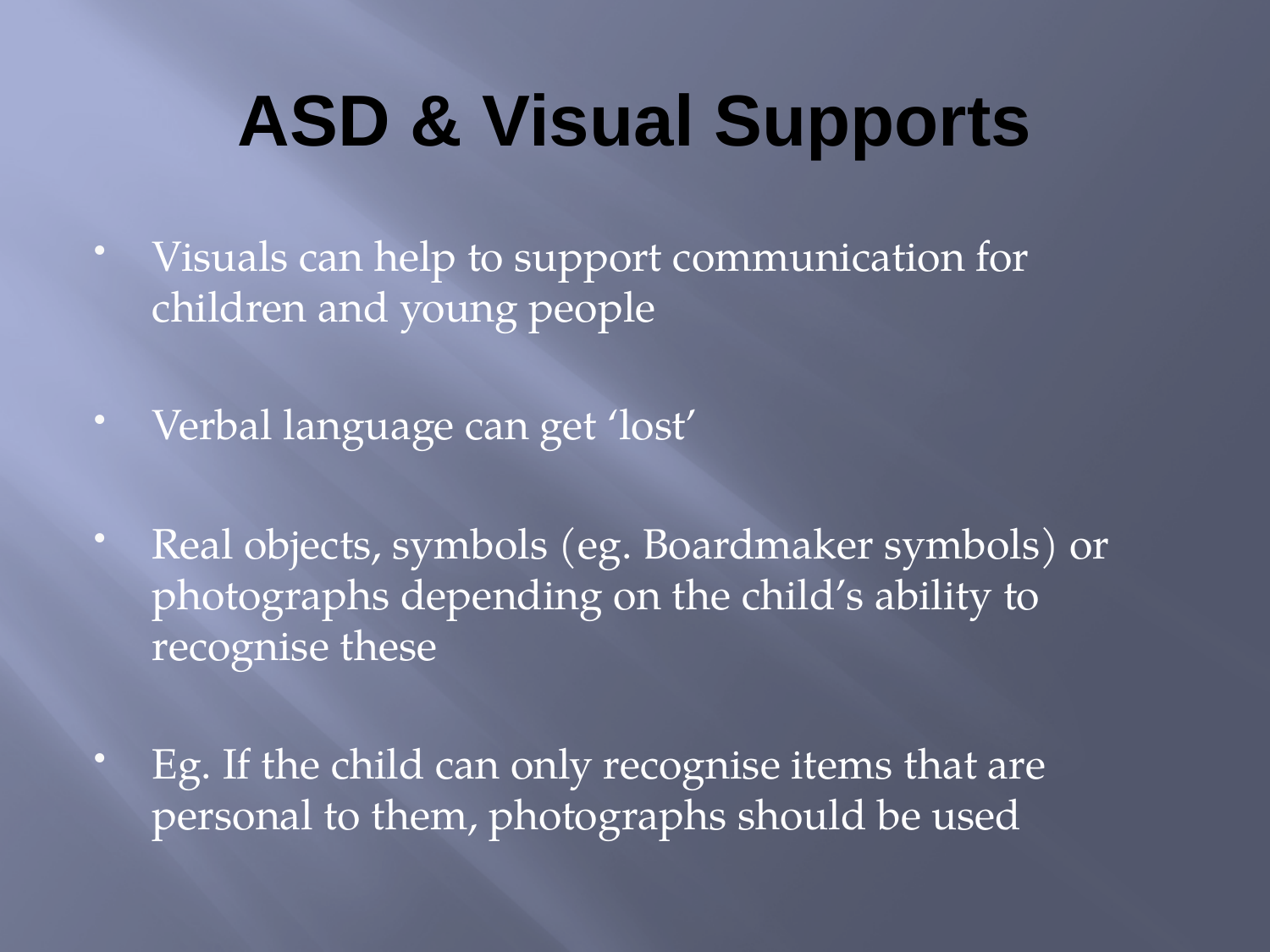

# ASD & Visual Supports
Visuals can help to support communication for children and young people

Verbal language can get ‘lost’

Real objects, symbols (eg. Boardmaker symbols) or photographs depending on the child’s ability to recognise these

Eg. If the child can only recognise items that are personal to them, photographs should be used